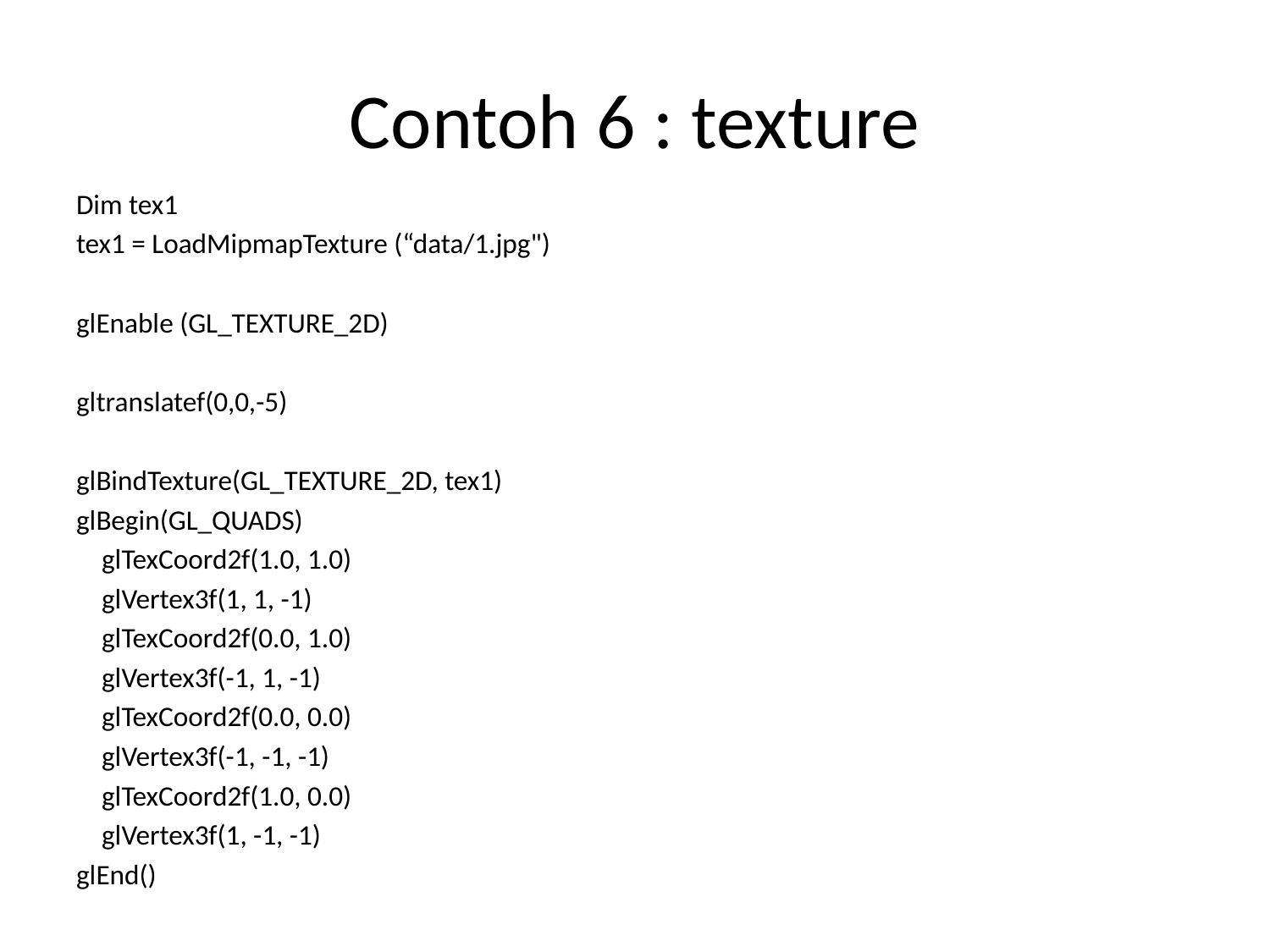

# Contoh 6 : texture
Dim tex1
tex1 = LoadMipmapTexture (“data/1.jpg")

glEnable (GL_TEXTURE_2D)

gltranslatef(0,0,-5)

glBindTexture(GL_TEXTURE_2D, tex1)
glBegin(GL_QUADS)
    glTexCoord2f(1.0, 1.0)
    glVertex3f(1, 1, -1)
    glTexCoord2f(0.0, 1.0)
    glVertex3f(-1, 1, -1)
    glTexCoord2f(0.0, 0.0)
    glVertex3f(-1, -1, -1)
    glTexCoord2f(1.0, 0.0)
    glVertex3f(1, -1, -1)
glEnd()